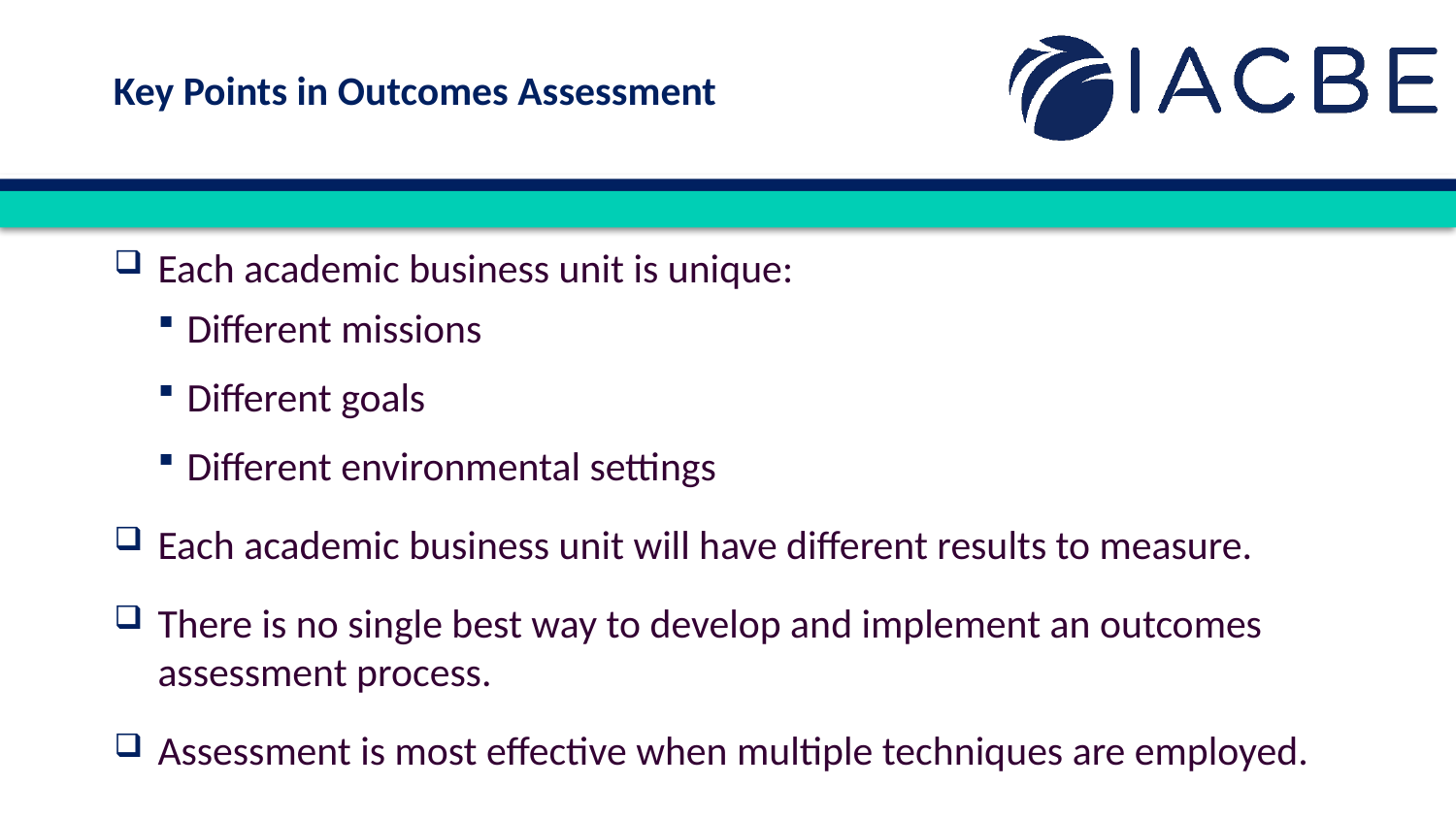

Key Points in Outcomes Assessment

Each academic business unit is unique:
Different missions
Different goals
Different environmental settings
Each academic business unit will have different results to measure.
There is no single best way to develop and implement an outcomes assessment process.
Assessment is most effective when multiple techniques are employed.